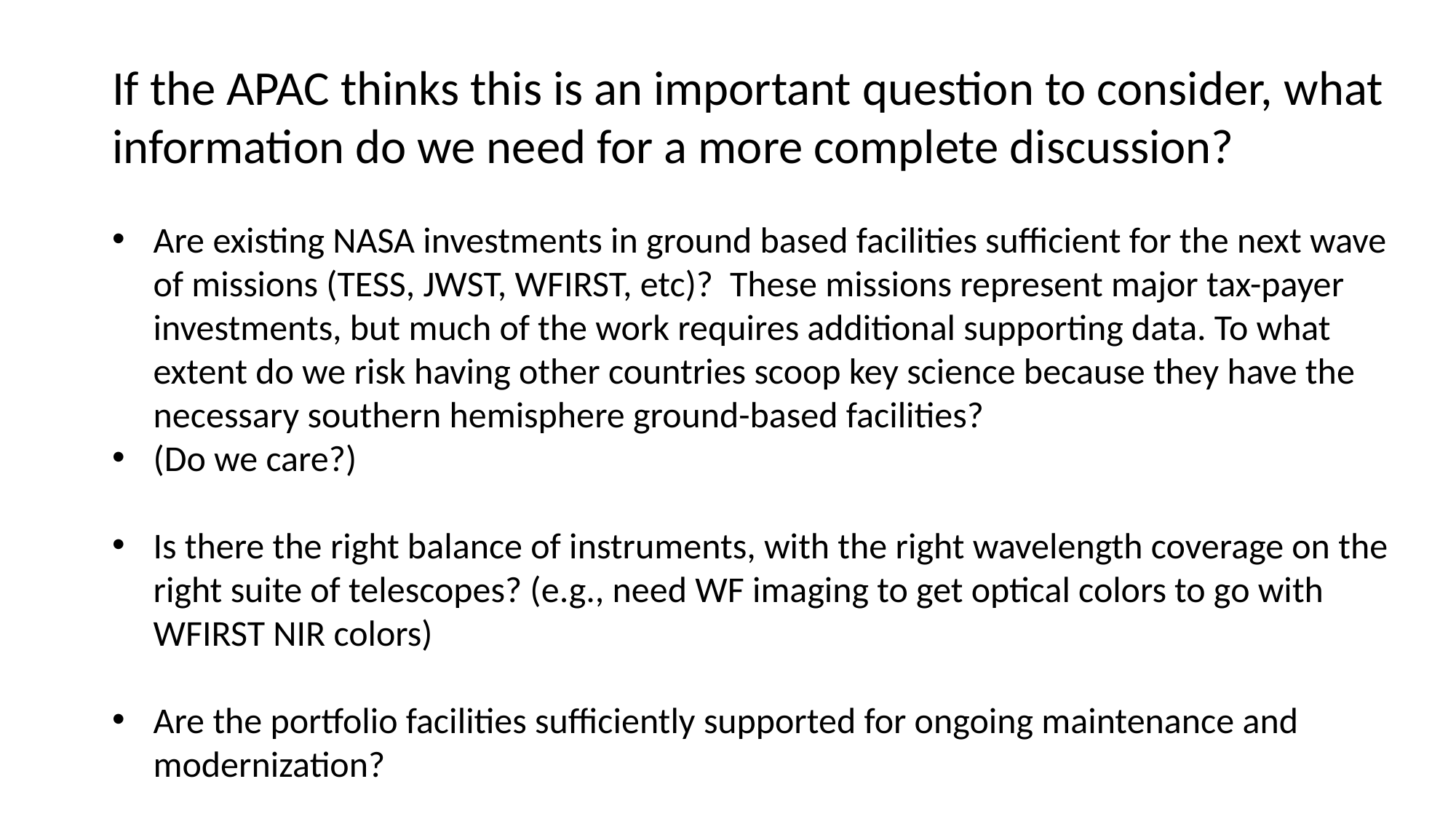

If the APAC thinks this is an important question to consider, what information do we need for a more complete discussion?

Are existing NASA investments in ground based facilities sufficient for the next wave of missions (TESS, JWST, WFIRST, etc)?  These missions represent major tax-payer investments, but much of the work requires additional supporting data. To what extent do we risk having other countries scoop key science because they have the necessary southern hemisphere ground-based facilities?
(Do we care?)

Is there the right balance of instruments, with the right wavelength coverage on the right suite of telescopes? (e.g., need WF imaging to get optical colors to go with WFIRST NIR colors)

Are the portfolio facilities sufficiently supported for ongoing maintenance and modernization?